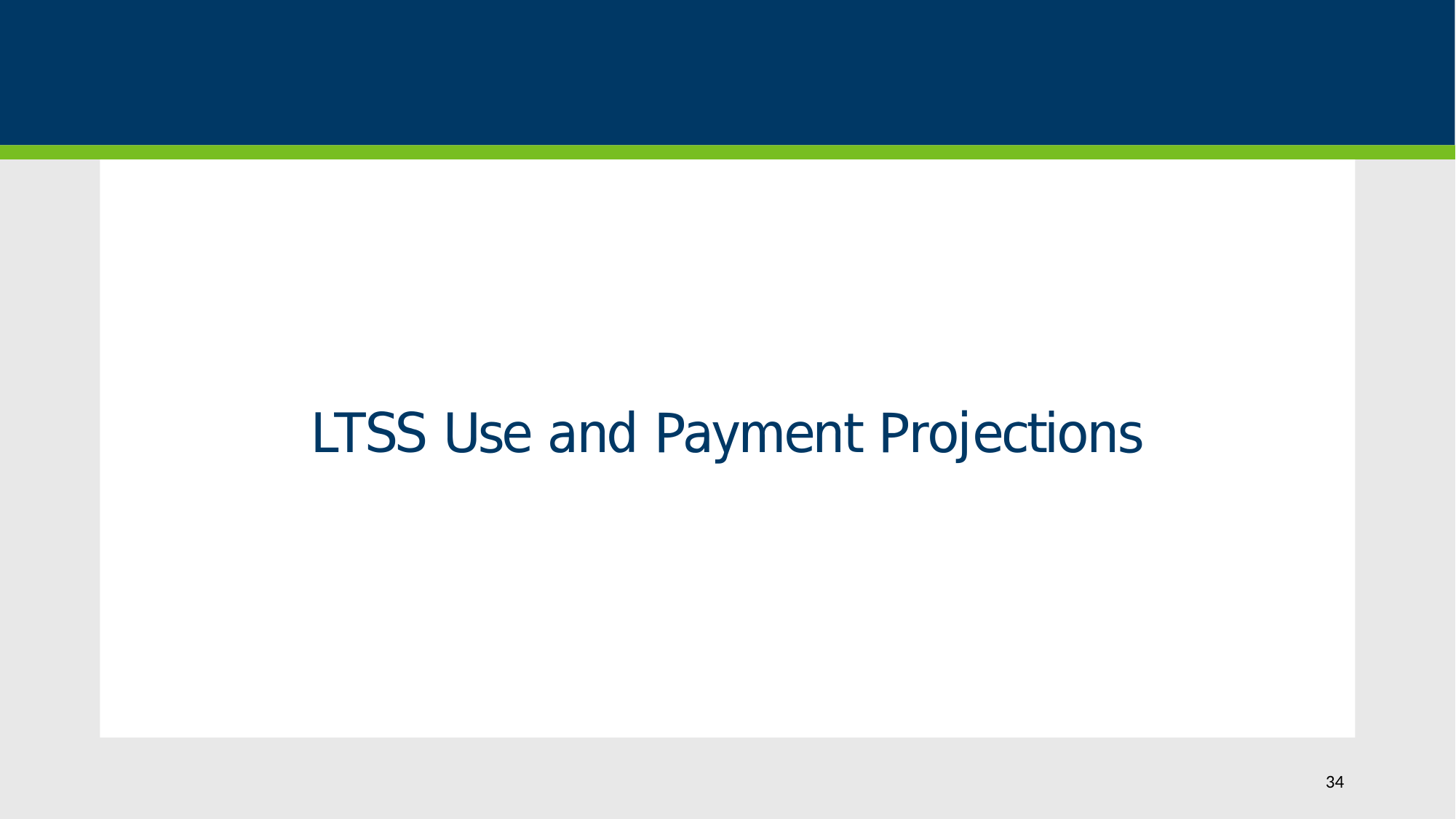

# Projection Methods and Assumptions
LTSS Use and Payment Projections

34